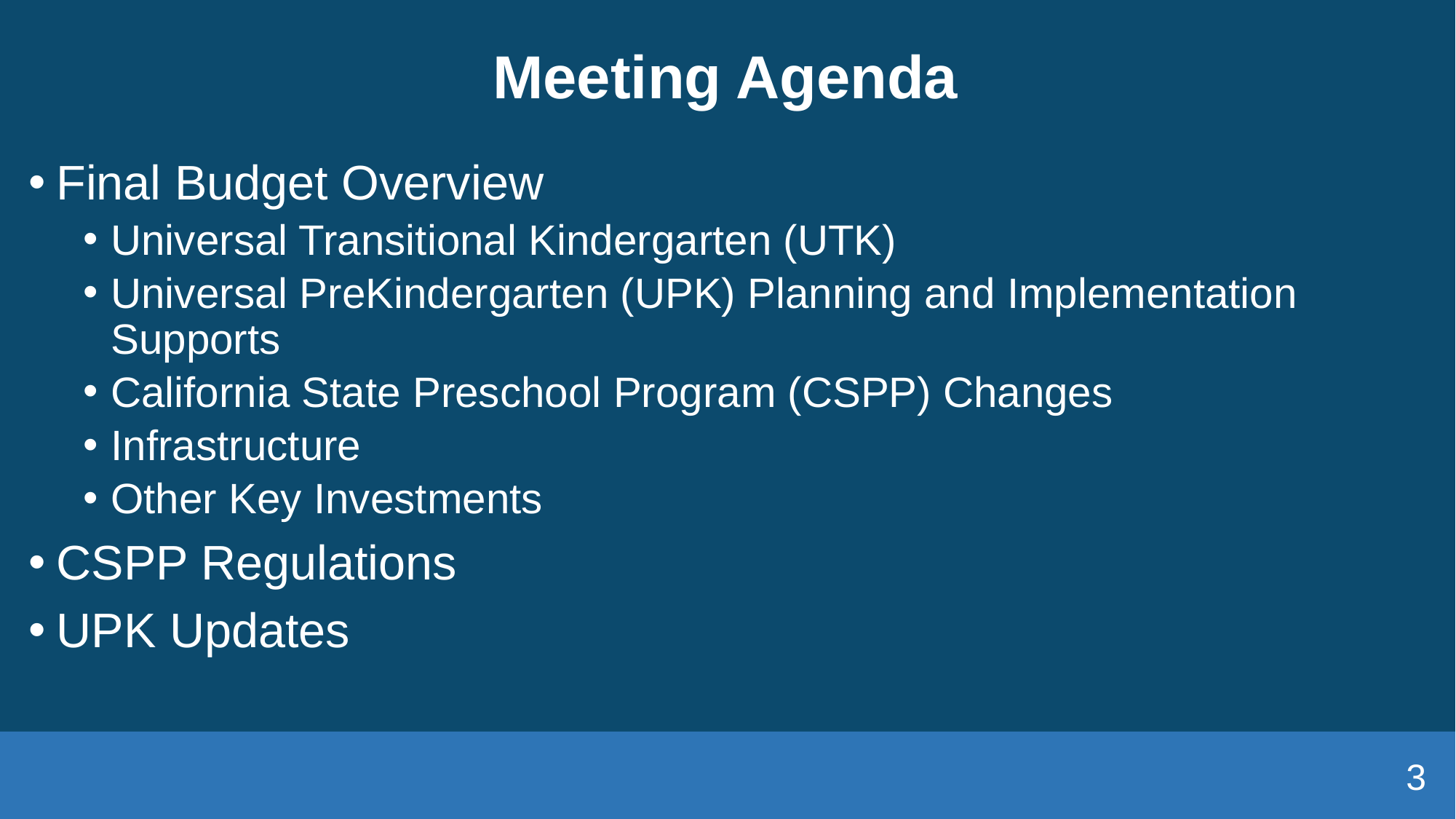

# Meeting Agenda
Final Budget Overview
Universal Transitional Kindergarten (UTK)
Universal PreKindergarten (UPK) Planning and Implementation Supports
California State Preschool Program (CSPP) Changes
Infrastructure
Other Key Investments
CSPP Regulations
UPK Updates
3